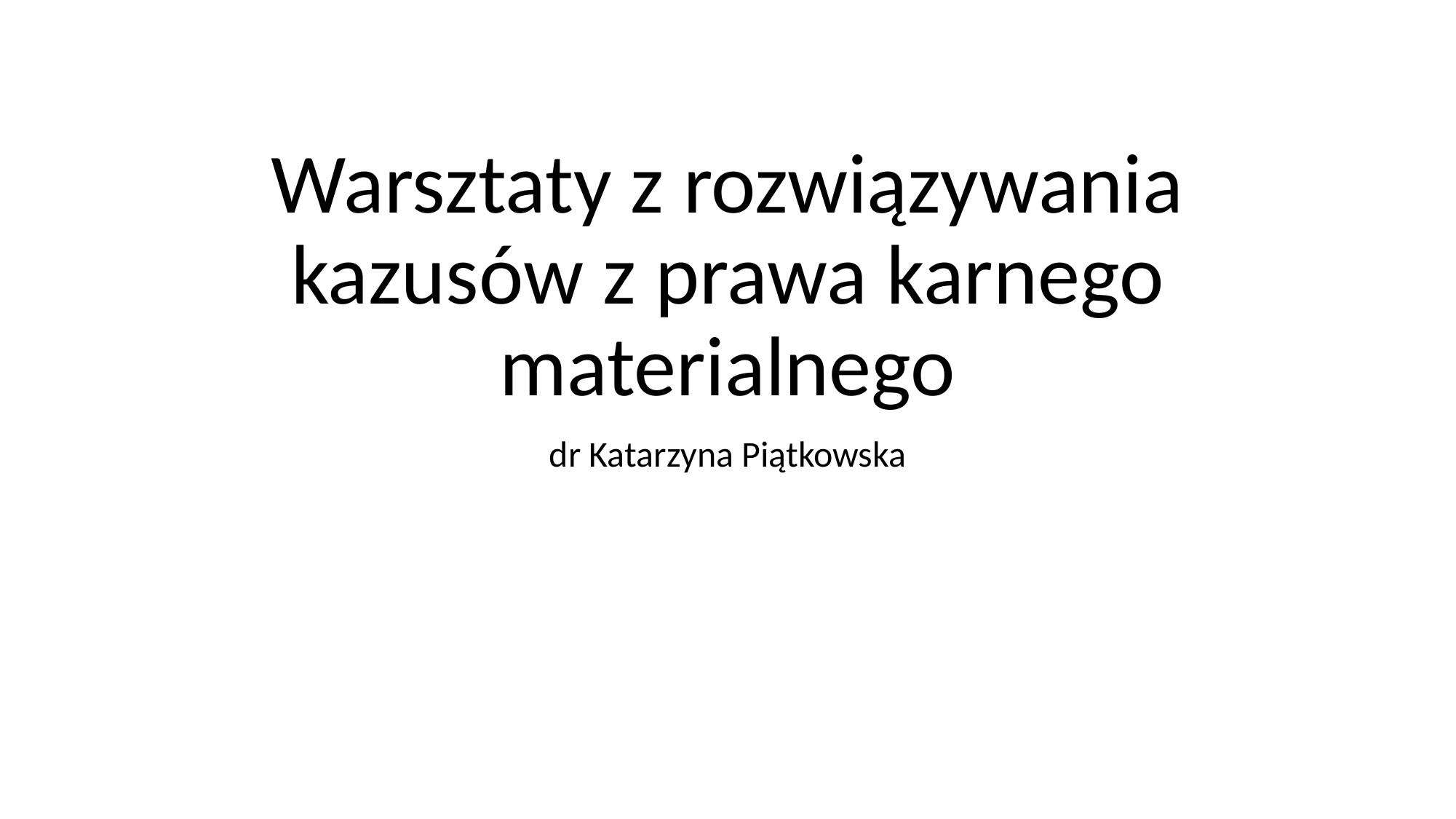

# Warsztaty z rozwiązywania kazusów z prawa karnego materialnego
dr Katarzyna Piątkowska